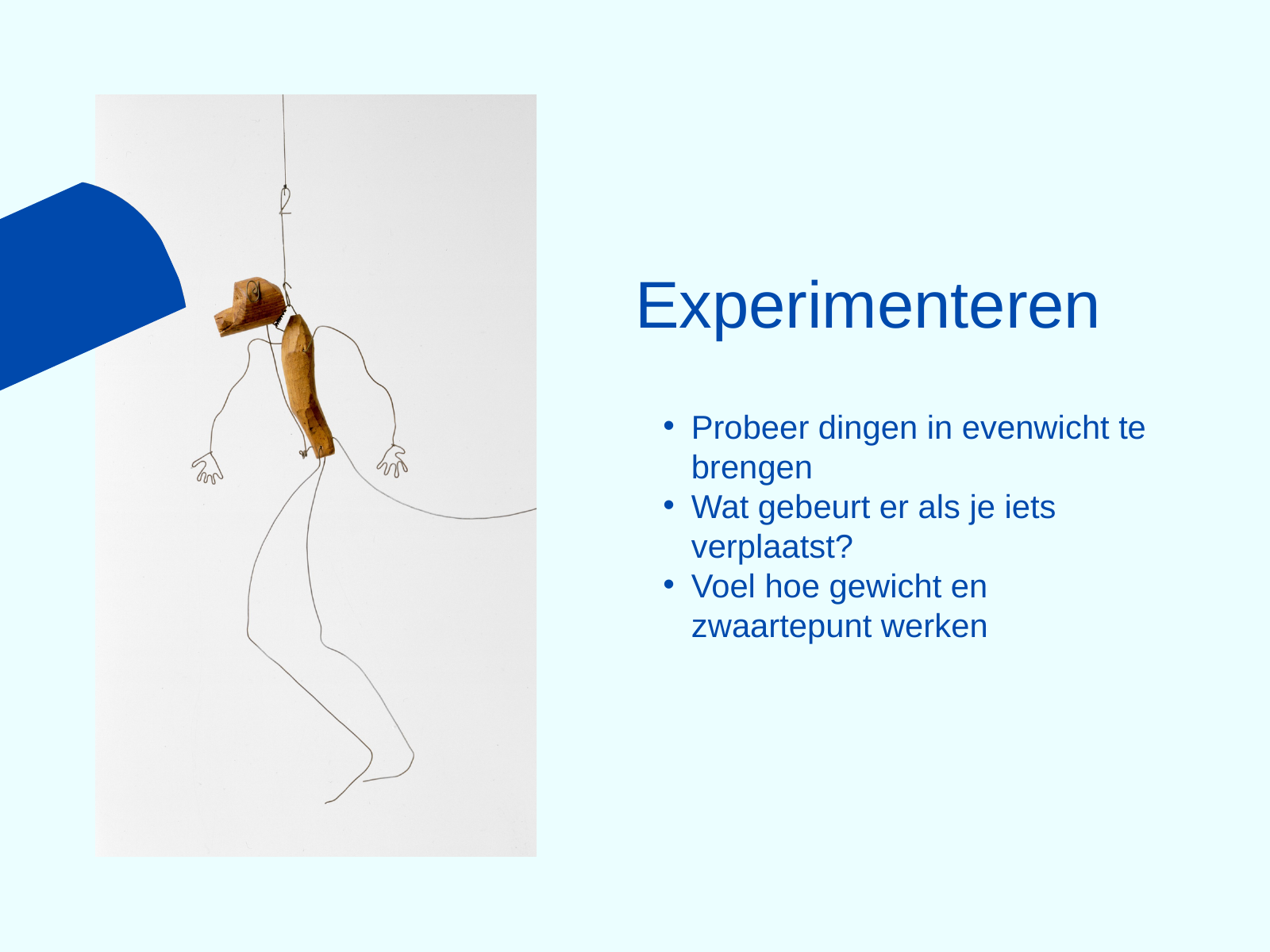

Experimenteren
Probeer dingen in evenwicht te brengen
Wat gebeurt er als je iets verplaatst?
Voel hoe gewicht en zwaartepunt werken